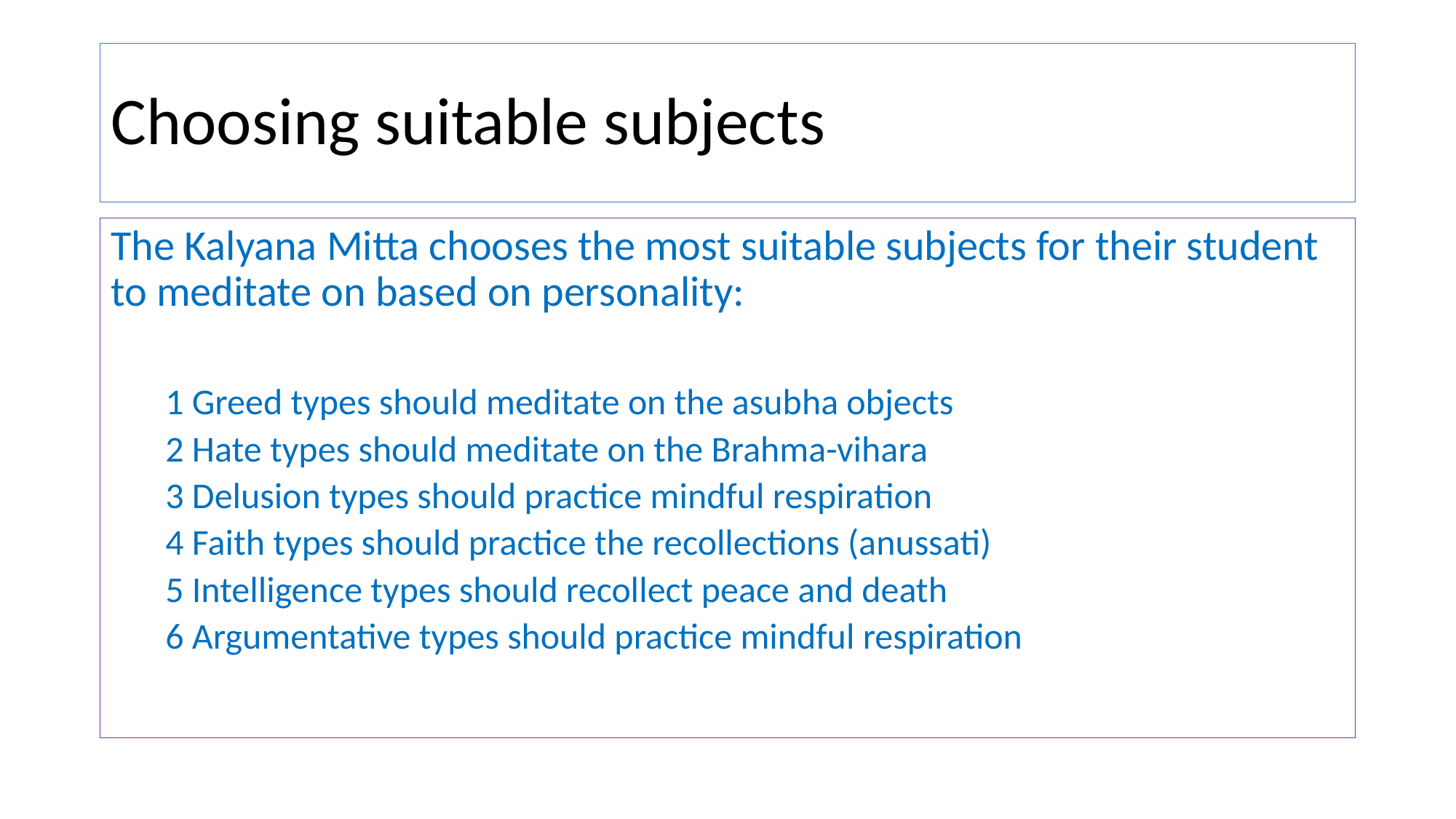

# Choosing suitable subjects
The Kalyana Mitta chooses the most suitable subjects for their student to meditate on based on personality:

1 Greed types should meditate on the asubha objects
2 Hate types should meditate on the Brahma-vihara
3 Delusion types should practice mindful respiration
4 Faith types should practice the recollections (anussati)
5 Intelligence types should recollect peace and death
6 Argumentative types should practice mindful respiration